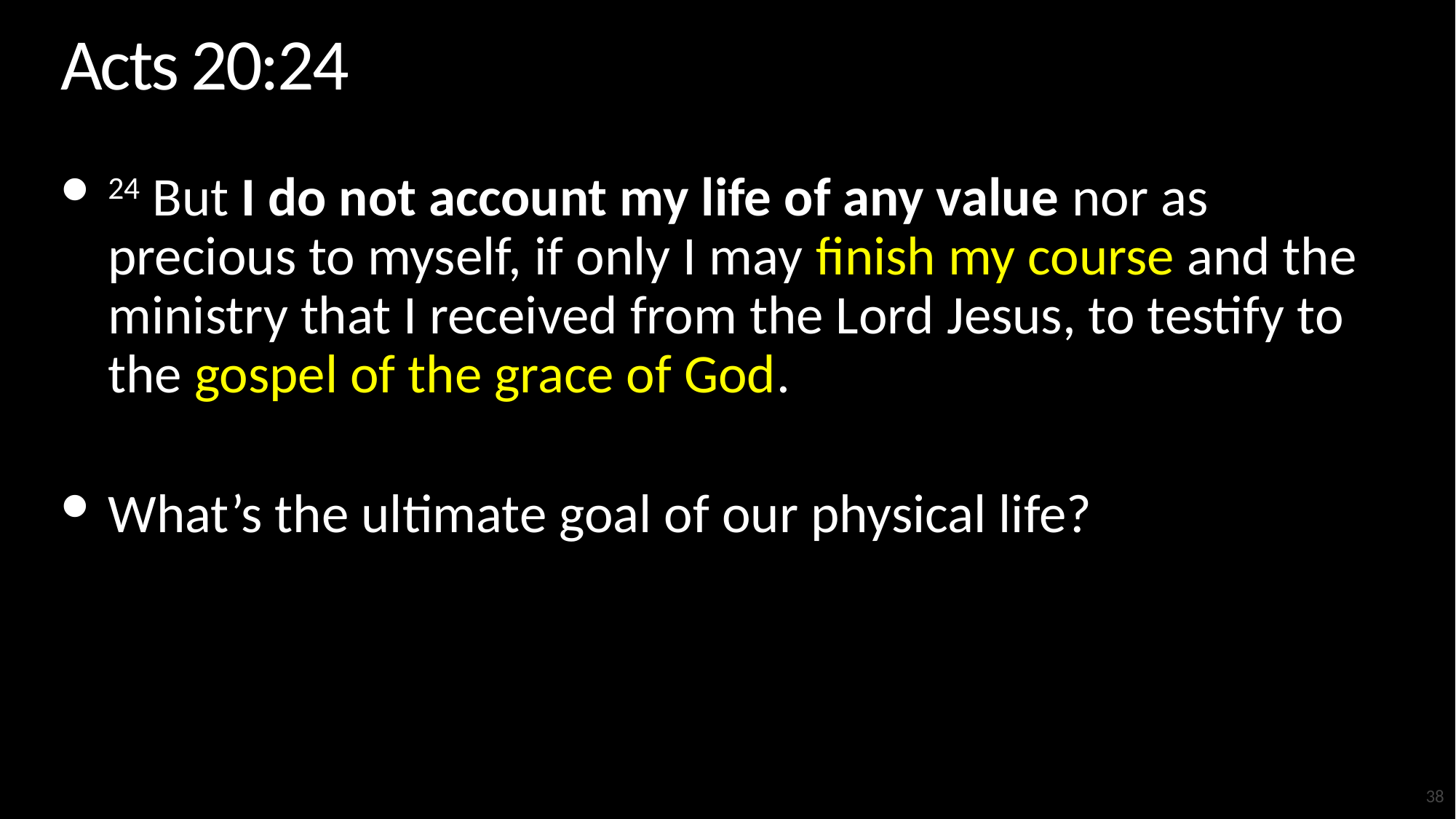

# Acts 20:24
24 But I do not account my life of any value nor as precious to myself, if only I may finish my course and the ministry that I received from the Lord Jesus, to testify to the gospel of the grace of God.

What’s the ultimate goal of our physical life?
38